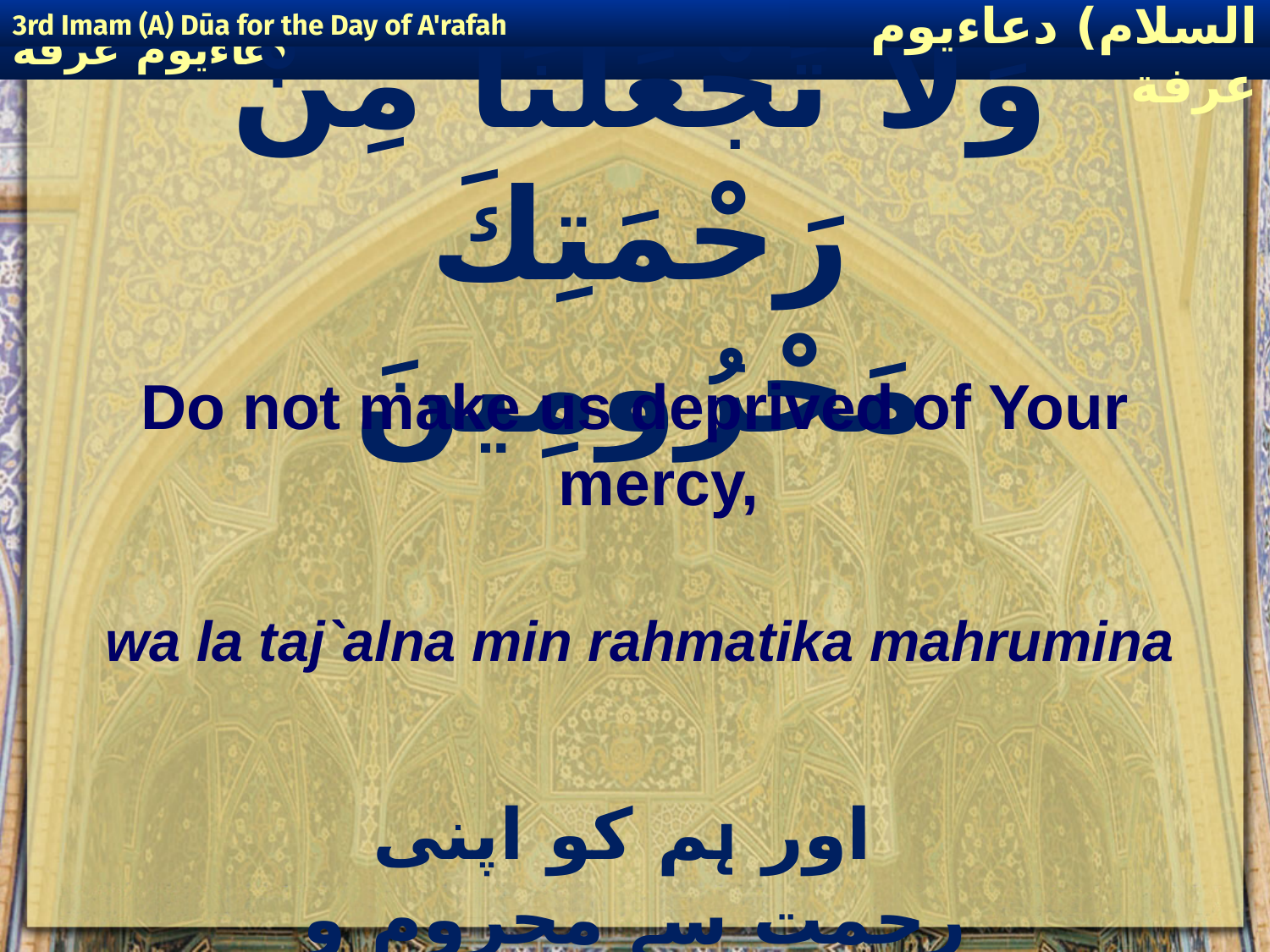

3rd Imam (A) Dūa for the Day of A'rafah
إمام حسين(عليه السلام) دعاءيوم عرفة
# وَلاَ تَجْعَلْنَا مِنْ رَحْمَتِكَ مَحْرُومِينَ
Do not make us deprived of Your mercy,
wa la taj`alna min rahmatika mahrumina
 اور ہم کو اپنی رحمت سے محروم و خالی قرارنہ دے